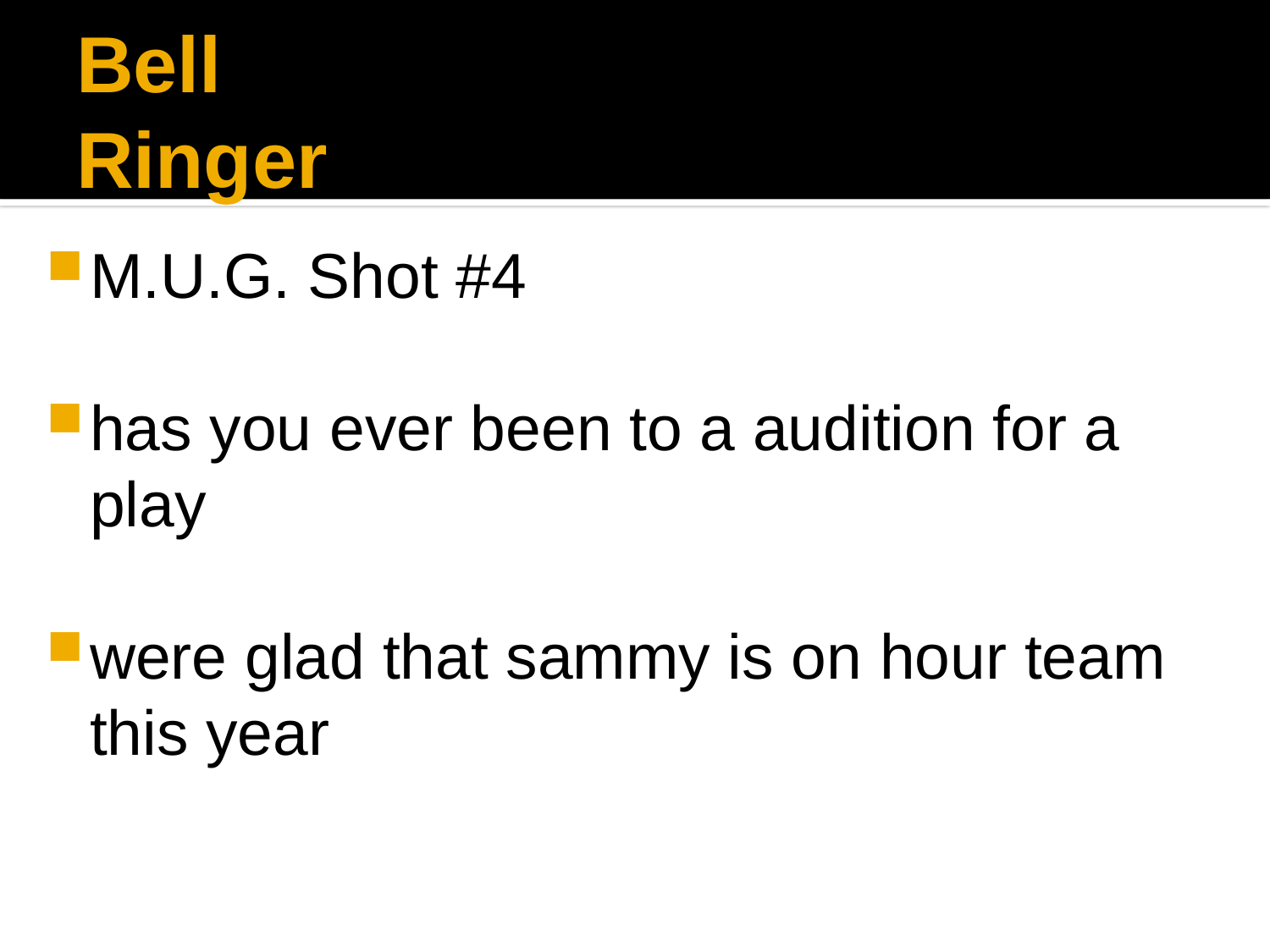

# Bell Ringer
M.U.G. Shot #4

has you ever been to a audition for a play

were glad that sammy is on hour team this year